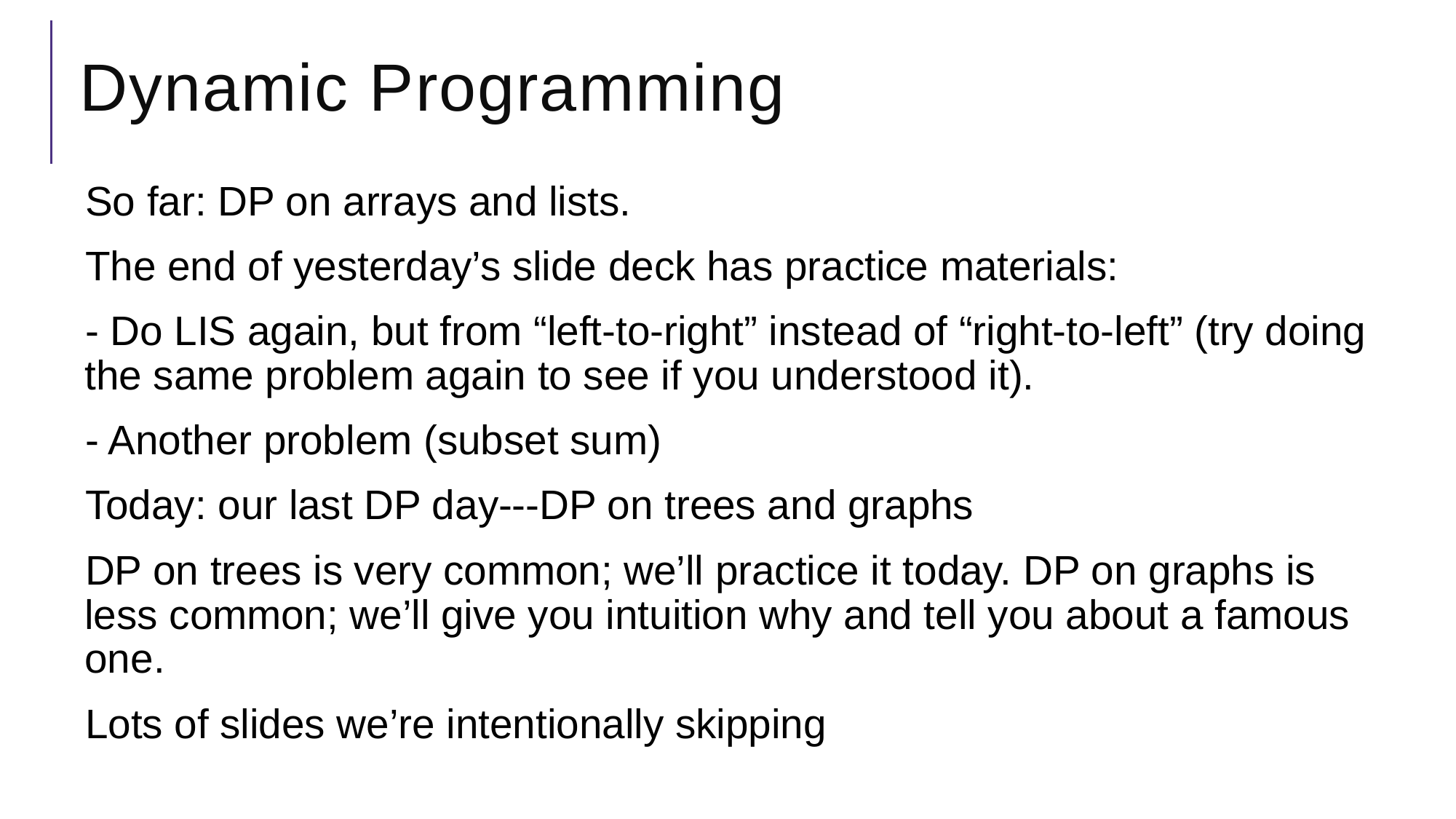

# Dynamic Programming
So far: DP on arrays and lists.
The end of yesterday’s slide deck has practice materials:
- Do LIS again, but from “left-to-right” instead of “right-to-left” (try doing the same problem again to see if you understood it).
- Another problem (subset sum)
Today: our last DP day---DP on trees and graphs
DP on trees is very common; we’ll practice it today. DP on graphs is less common; we’ll give you intuition why and tell you about a famous one.
Lots of slides we’re intentionally skipping